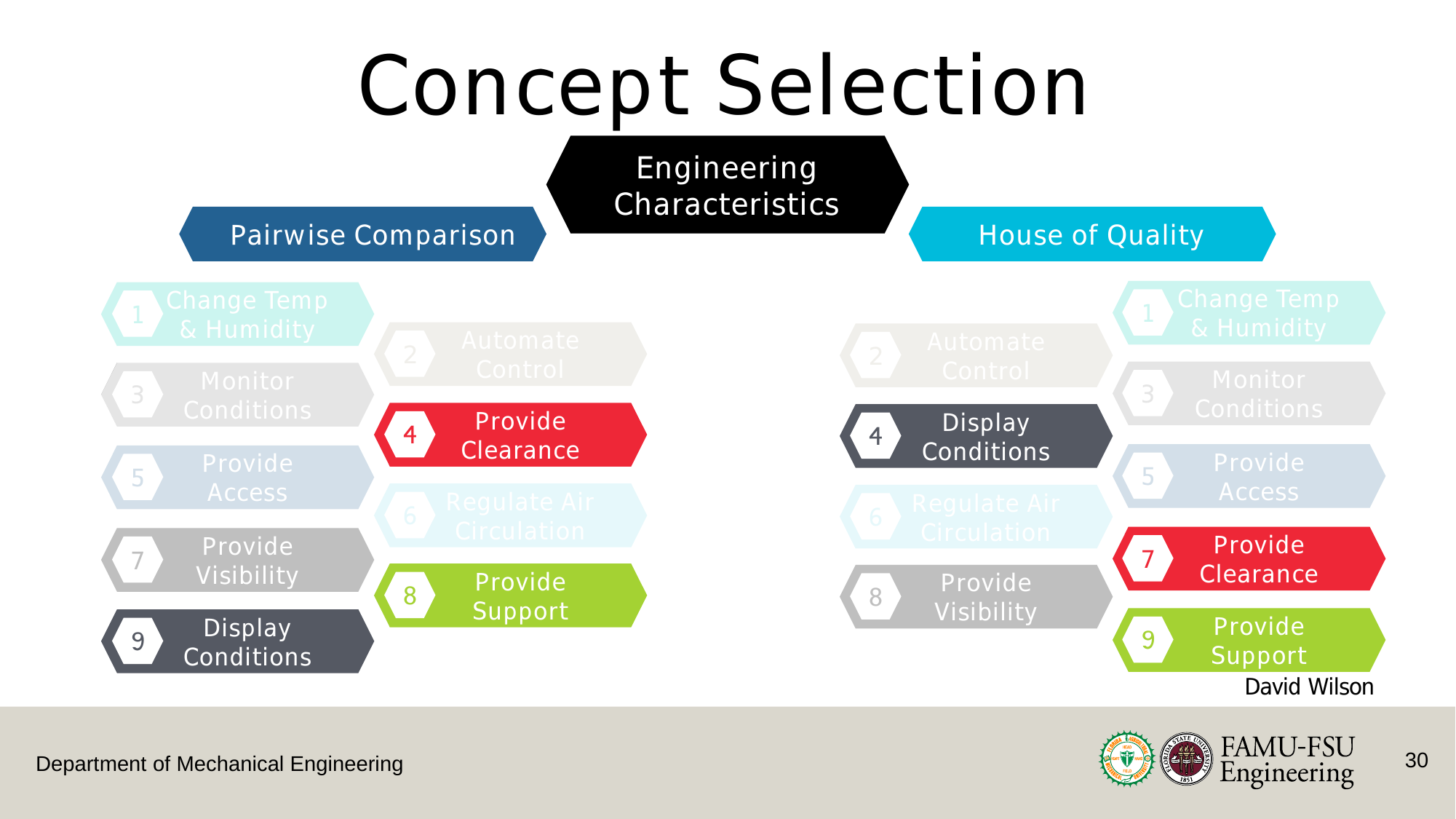

# Concept Selection
Engineering Characteristics
House of Quality

Pairwise Comparison
Pairwise Comparison

   Change Temp
   & Humidity
   Change Temp
   & Humidity
1
1

   Automate
   Control
   Automate
   Control
2
2

   Monitor
   Conditions
   Monitor
   Conditions
3
3
   Provide
   Clearance
   Display
   Conditions
4
4

   Provide
   Access
   Provide
   Access
5
5

   Regulate Air
   Circulation
   Regulate Air
   Circulation
6
6
   Provide
   Clearance
   Provide
   Visibility
7
7
   Provide
   Support
   Provide
   Visibility
8
8
   Provide
   Support
   Display
   Conditions
9
9
David Wilson
30